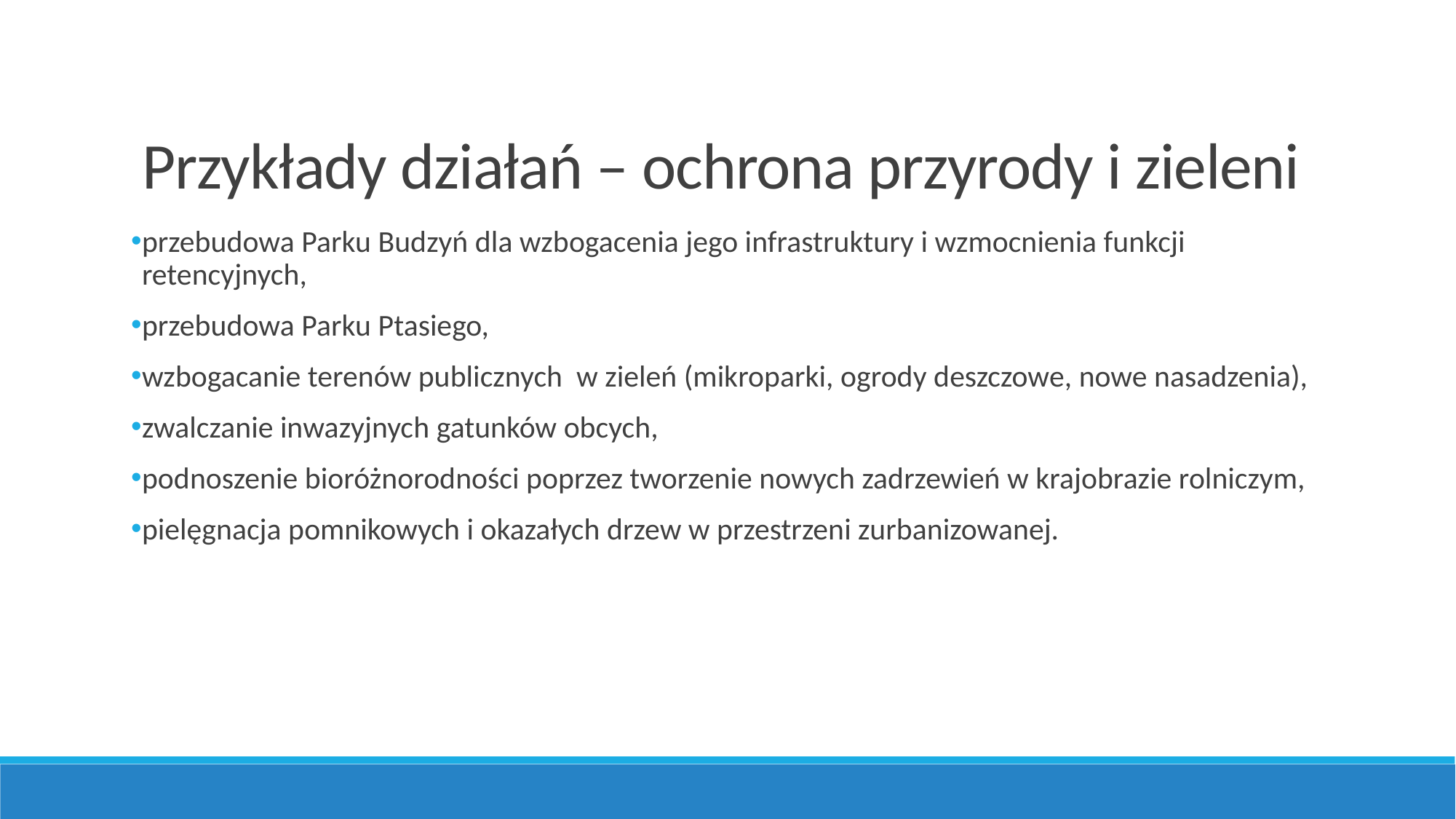

Przykłady działań – ochrona przyrody i zieleni
przebudowa Parku Budzyń dla wzbogacenia jego infrastruktury i wzmocnienia funkcji retencyjnych,
przebudowa Parku Ptasiego,
wzbogacanie terenów publicznych  w zieleń (mikroparki, ogrody deszczowe, nowe nasadzenia),
zwalczanie inwazyjnych gatunków obcych,
podnoszenie bioróżnorodności poprzez tworzenie nowych zadrzewień w krajobrazie rolniczym,
pielęgnacja pomnikowych i okazałych drzew w przestrzeni zurbanizowanej.